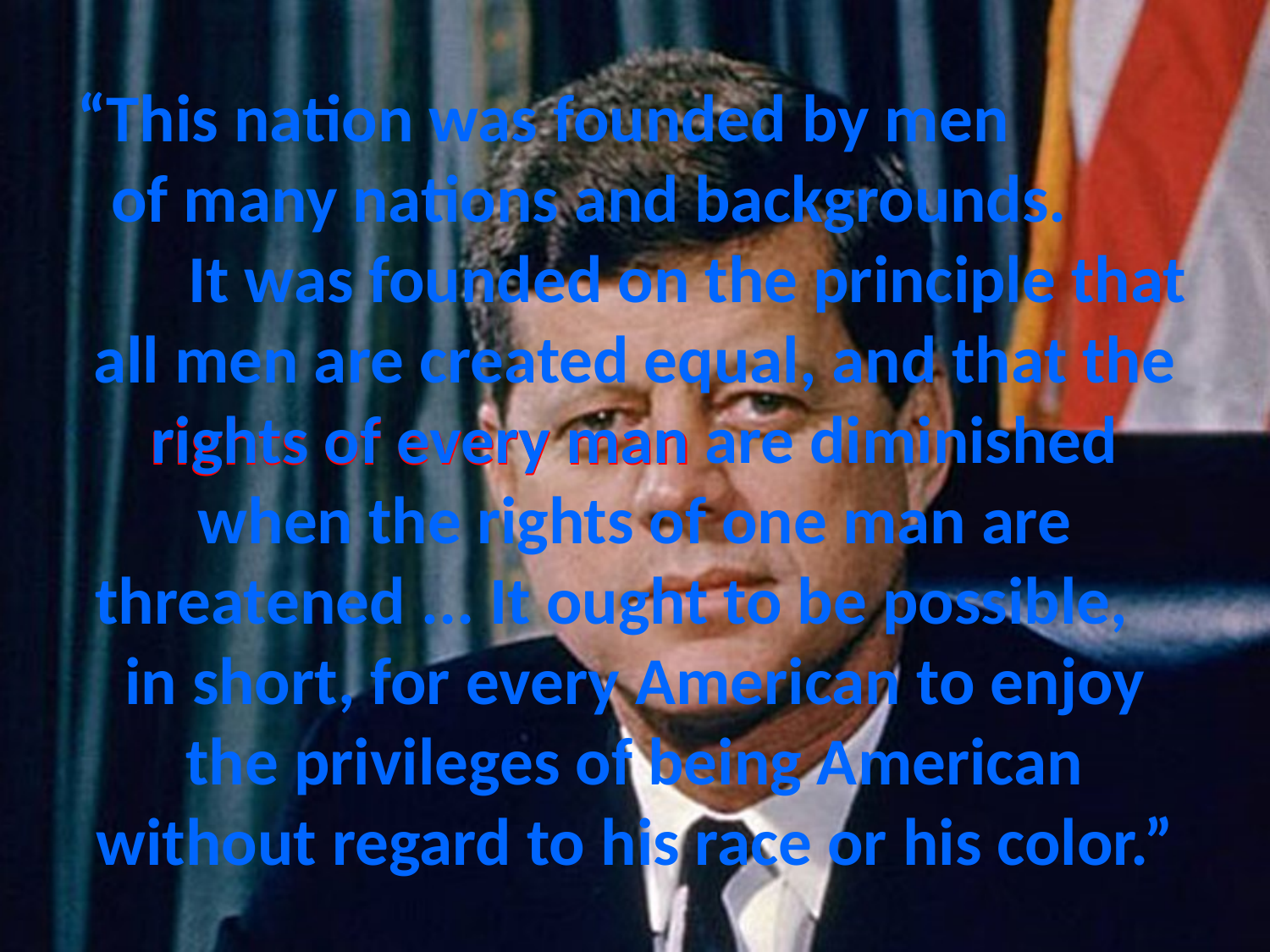

# “This nation was founded by men               of many nations and backgrounds.                It was founded on the principle that all men are created equal, and that the rights of every man are diminished when the rights of one man are threatened ... It ought to be possible,    in short, for every American to enjoy the privileges of being American without regard to his race or his color.”
rights of every man